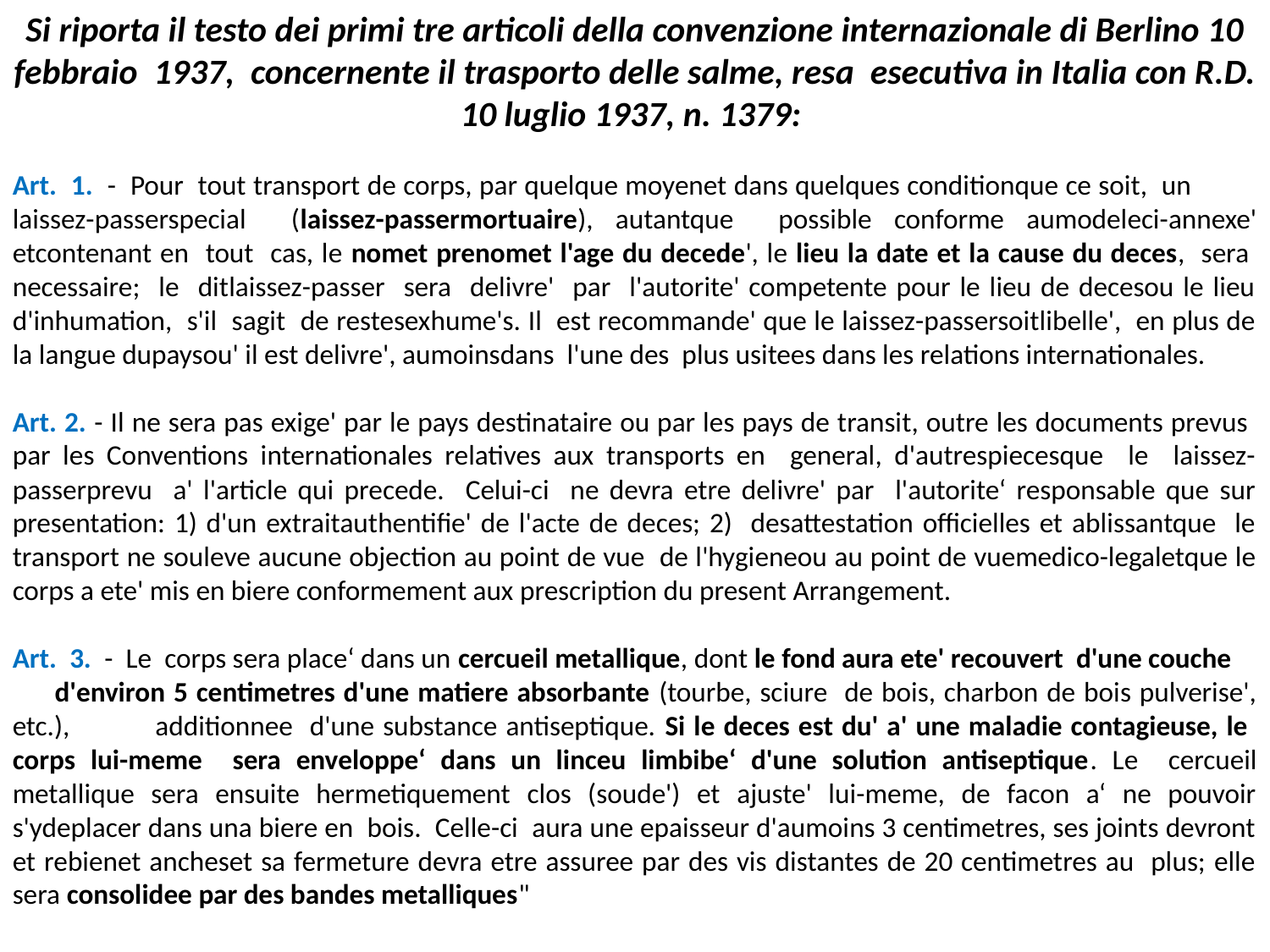

Si riporta il testo dei primi tre articoli della convenzione internazionale di Berlino 10 febbraio  1937,  concernente il trasporto delle salme, resa  esecutiva in Italia con R.D. 10 luglio 1937, n. 1379:

Art.  1.  -  Pour  tout transport de corps, par quelque moyenet dans quelques conditionque ce soit,  un          laissez-passerspecial  (laissez-passermortuaire), autantque  possible conforme aumodeleci-annexe' etcontenant en  tout  cas, le nomet prenomet l'age du decede', le lieu la date et la cause du deces,  sera  necessaire;  le  ditlaissez-passer  sera  delivre'  par  l'autorite' competente pour le lieu de decesou le lieu d'inhumation,  s'il  sagit  de restesexhume's. Il  est recommande' que le laissez-passersoitlibelle',  en plus de la langue dupaysou' il est delivre', aumoinsdans  l'une des  plus usitees dans les relations internationales.

Art. 2. - Il ne sera pas exige' par le pays destinataire ou par les pays de transit, outre les documents prevus  par les Conventions internationales relatives aux transports en  general, d'autrespiecesque  le  laissez-passerprevu  a' l'article qui precede.  Celui-ci  ne devra etre delivre' par  l'autorite‘ responsable que sur presentation: 1) d'un extraitauthentifie' de l'acte de deces; 2)  desattestation officielles et ablissantque  le transport ne souleve aucune objection au point de vue  de l'hygieneou au point de vuemedico-legaletque le corps a ete' mis en biere conformement aux prescription du present Arrangement.

Art.  3.  -  Le  corps sera place‘ dans un cercueil metallique, dont le fond aura ete' recouvert  d'une couche          d'environ 5 centimetres d'une matiere absorbante (tourbe, sciure  de bois, charbon de bois pulverise', etc.),          additionnee  d'une substance antiseptique. Si le deces est du' a' une maladie contagieuse, le  corps lui-meme  sera enveloppe‘ dans un linceu limbibe‘ d'une solution antiseptique. Le  cercueil metallique sera ensuite hermetiquement clos (soude') et ajuste' lui-meme, de facon a‘ ne pouvoir s'ydeplacer dans una biere en  bois.  Celle-ci  aura une epaisseur d'aumoins 3 centimetres, ses joints devront et rebienet ancheset sa fermeture devra etre assuree par des vis distantes de 20 centimetres au  plus; elle sera consolidee par des bandes metalliques"